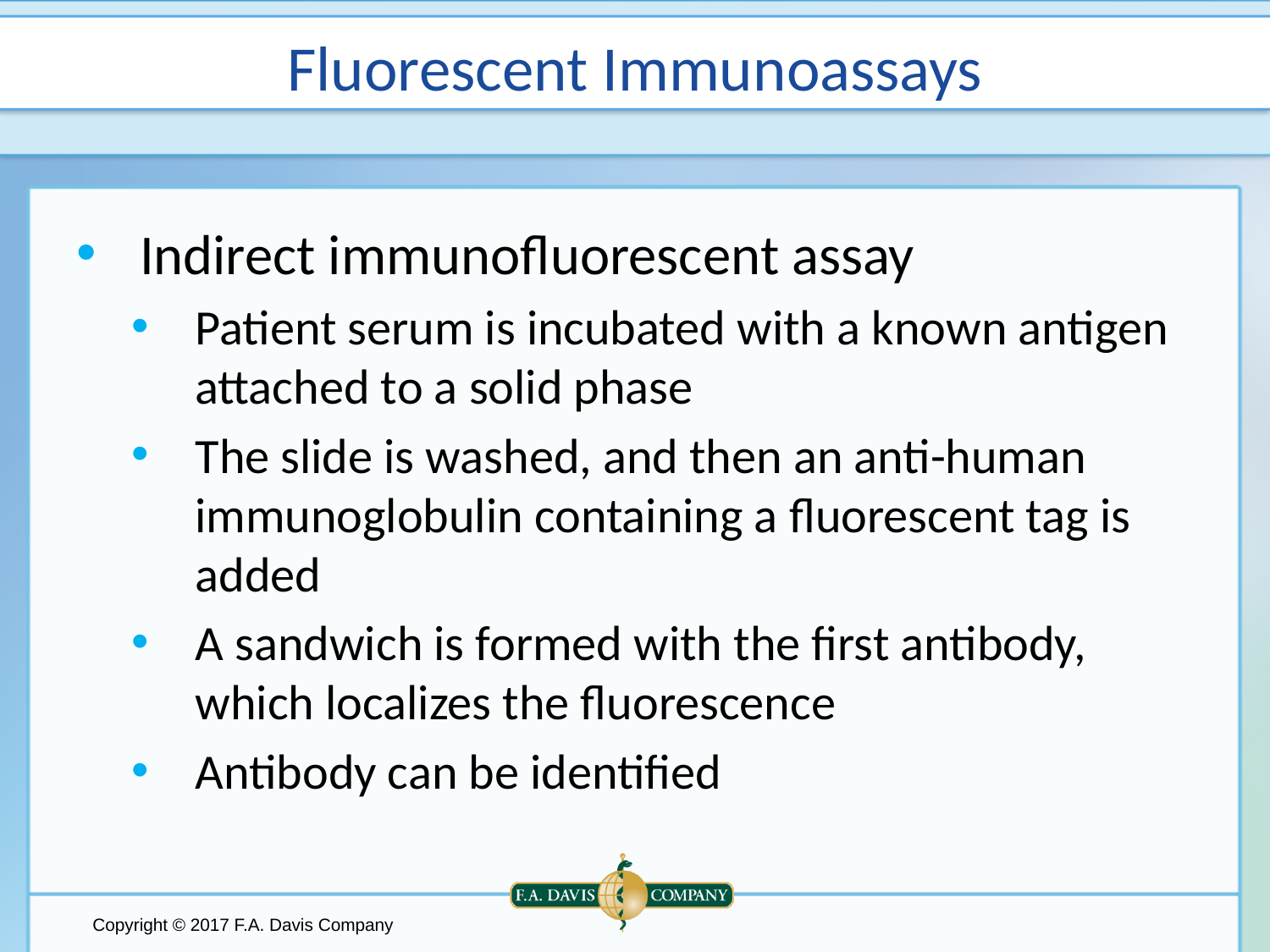

# Fluorescent Immunoassays
Indirect immunofluorescent assay
Patient serum is incubated with a known antigen attached to a solid phase
The slide is washed, and then an anti-human immunoglobulin containing a fluorescent tag is added
A sandwich is formed with the first antibody, which localizes the fluorescence
Antibody can be identified